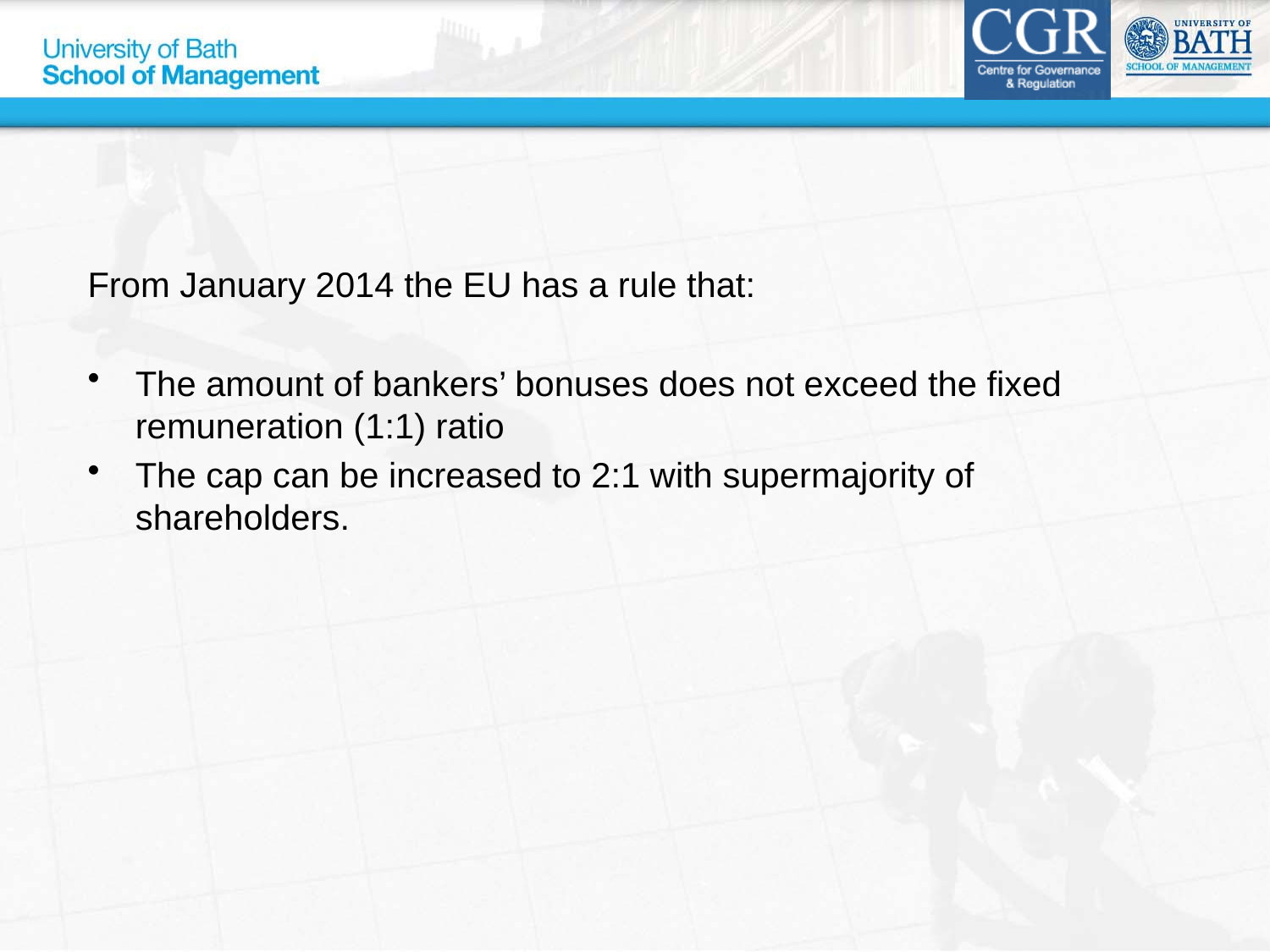

#
From January 2014 the EU has a rule that:

The amount of bankers’ bonuses does not exceed the fixed remuneration (1:1) ratio
The cap can be increased to 2:1 with supermajority of shareholders.